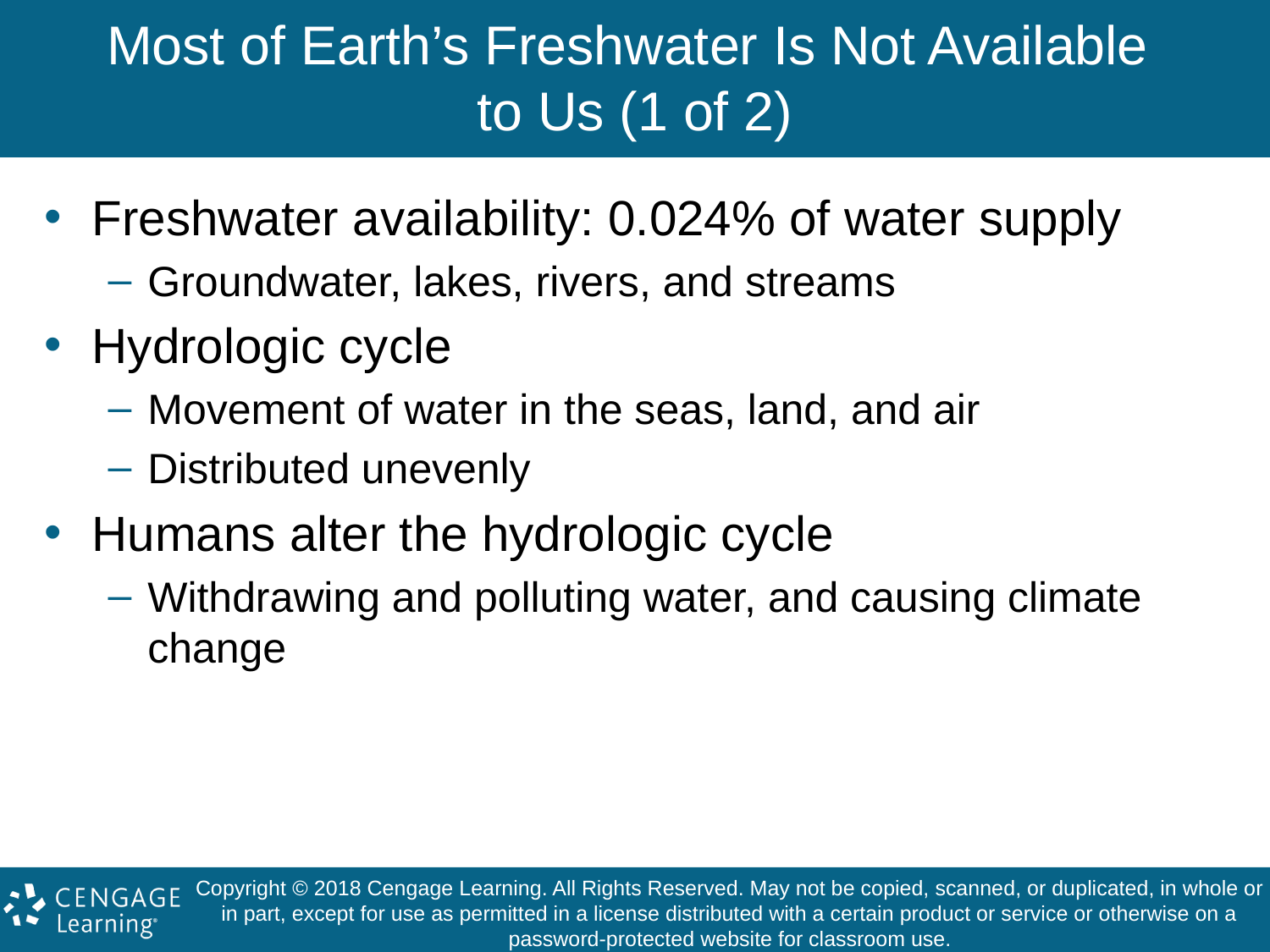

# Most of Earth’s Freshwater Is Not Available to Us (1 of 2)
Freshwater availability: 0.024% of water supply
Groundwater, lakes, rivers, and streams
Hydrologic cycle
Movement of water in the seas, land, and air
Distributed unevenly
Humans alter the hydrologic cycle
Withdrawing and polluting water, and causing climate change